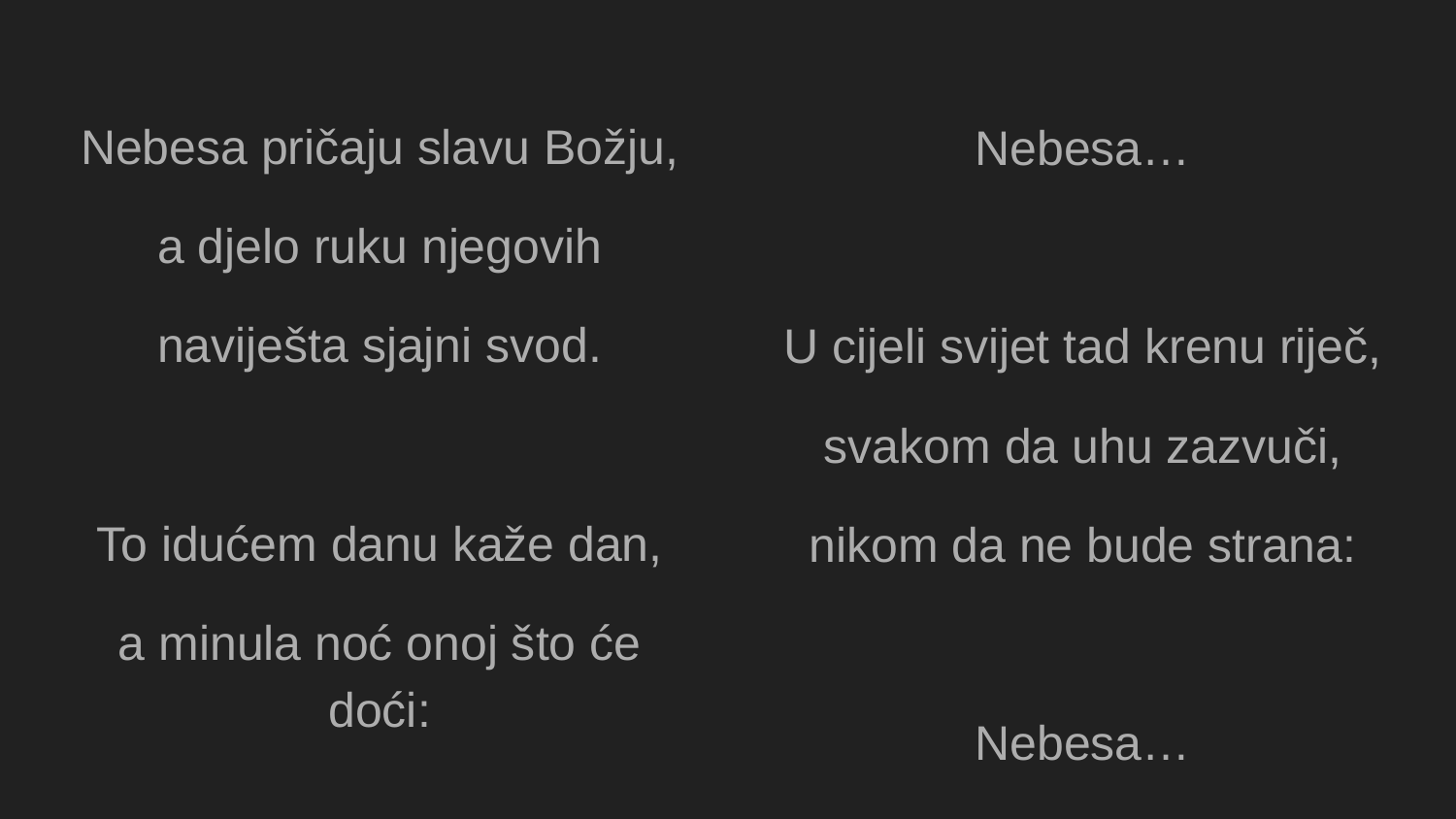

Nebesa pričaju slavu Božju,
a djelo ruku njegovih
naviješta sjajni svod.

To idućem danu kaže dan,
a minula noć onoj što će doći:
Nebesa…

U cijeli svijet tad krenu riječ,
svakom da uhu zazvuči,
nikom da ne bude strana:

Nebesa…